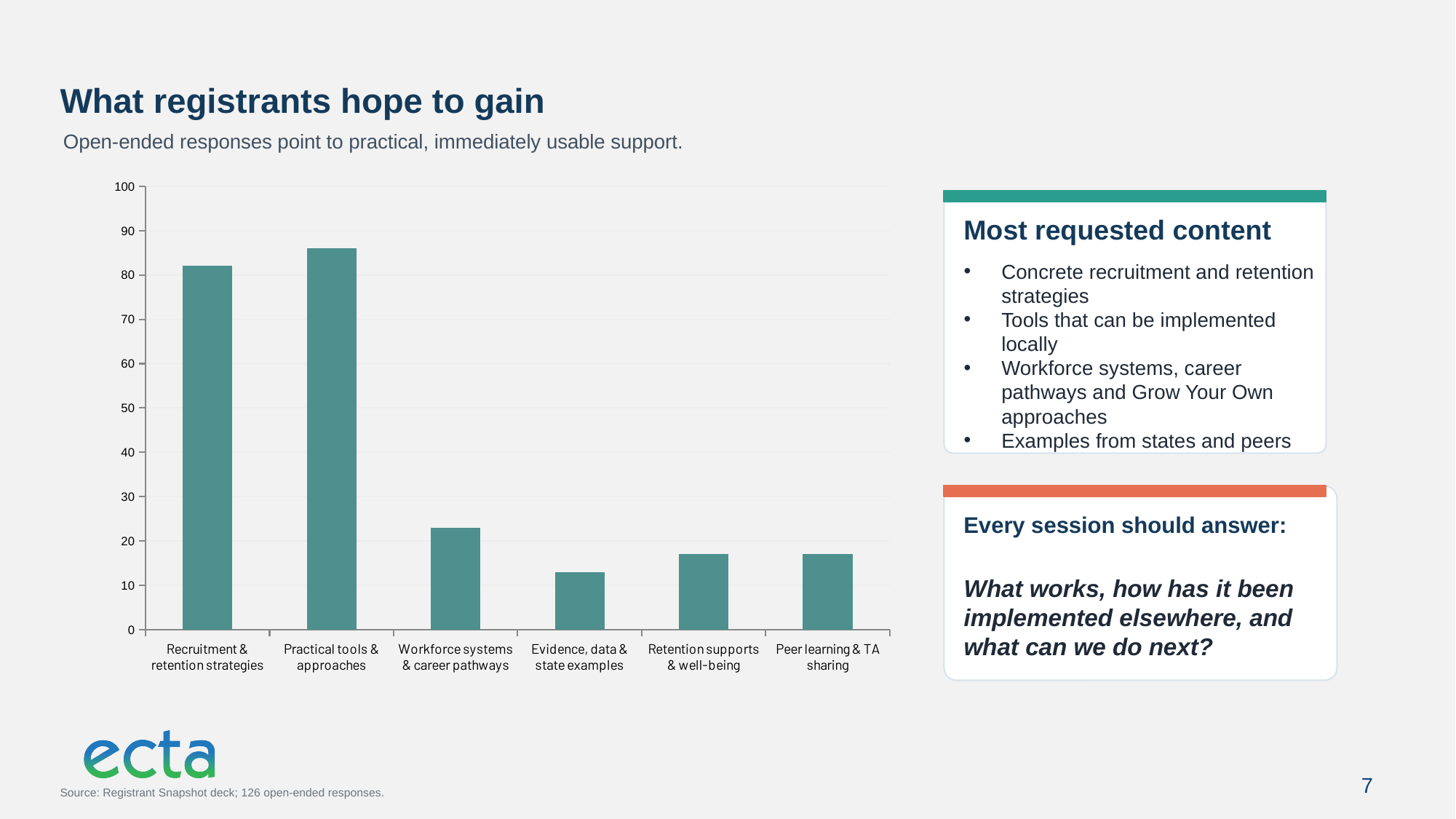

What registrants hope to gain
Open-ended responses point to practical, immediately usable support.

### Chart

| Category | Expectations |
|---|---|
| Recruitment & retention strategies | 82.0 |
| Practical tools & approaches | 86.0 |
| Workforce systems & career pathways | 23.0 |
| Evidence, data & state examples | 13.0 |
| Retention supports & well-being | 17.0 |
| Peer learning & TA sharing | 17.0 |

Most requested content
Concrete recruitment and retention strategies
Tools that can be implemented locally
Workforce systems, career pathways and Grow Your Own approaches
Examples from states and peers

Every session should answer:
What works, how has it been implemented elsewhere, and what can we do next?
7
Source: Registrant Snapshot deck; 126 open-ended responses.